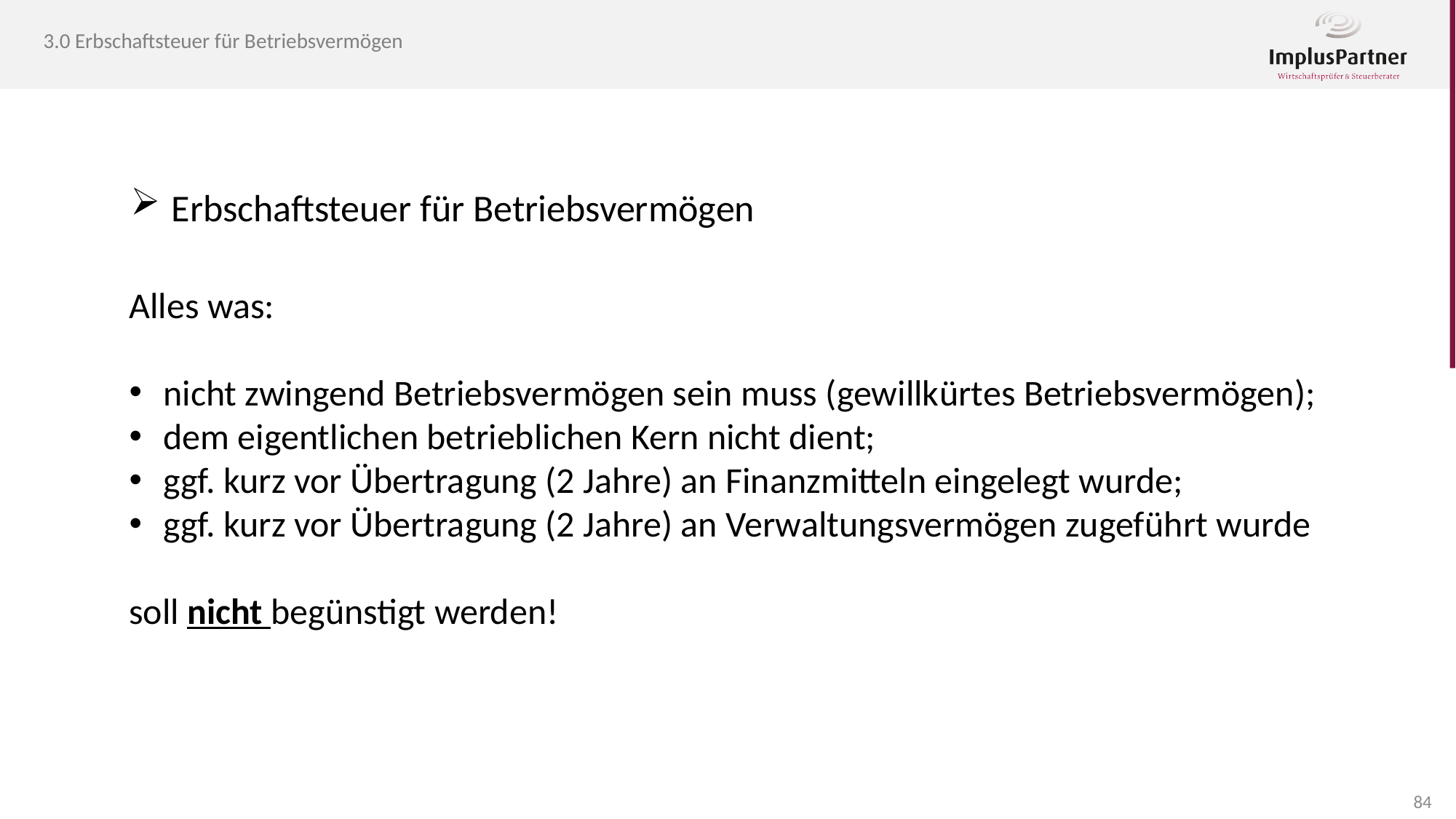

3.0 Erbschaftsteuer für Betriebsvermögen
Erbschaftsteuer für Betriebsvermögen
Alles was:

nicht zwingend Betriebsvermögen sein muss (gewillkürtes Betriebsvermögen);
dem eigentlichen betrieblichen Kern nicht dient;
ggf. kurz vor Übertragung (2 Jahre) an Finanzmitteln eingelegt wurde;
ggf. kurz vor Übertragung (2 Jahre) an Verwaltungsvermögen zugeführt wurde

soll nicht begünstigt werden!
84